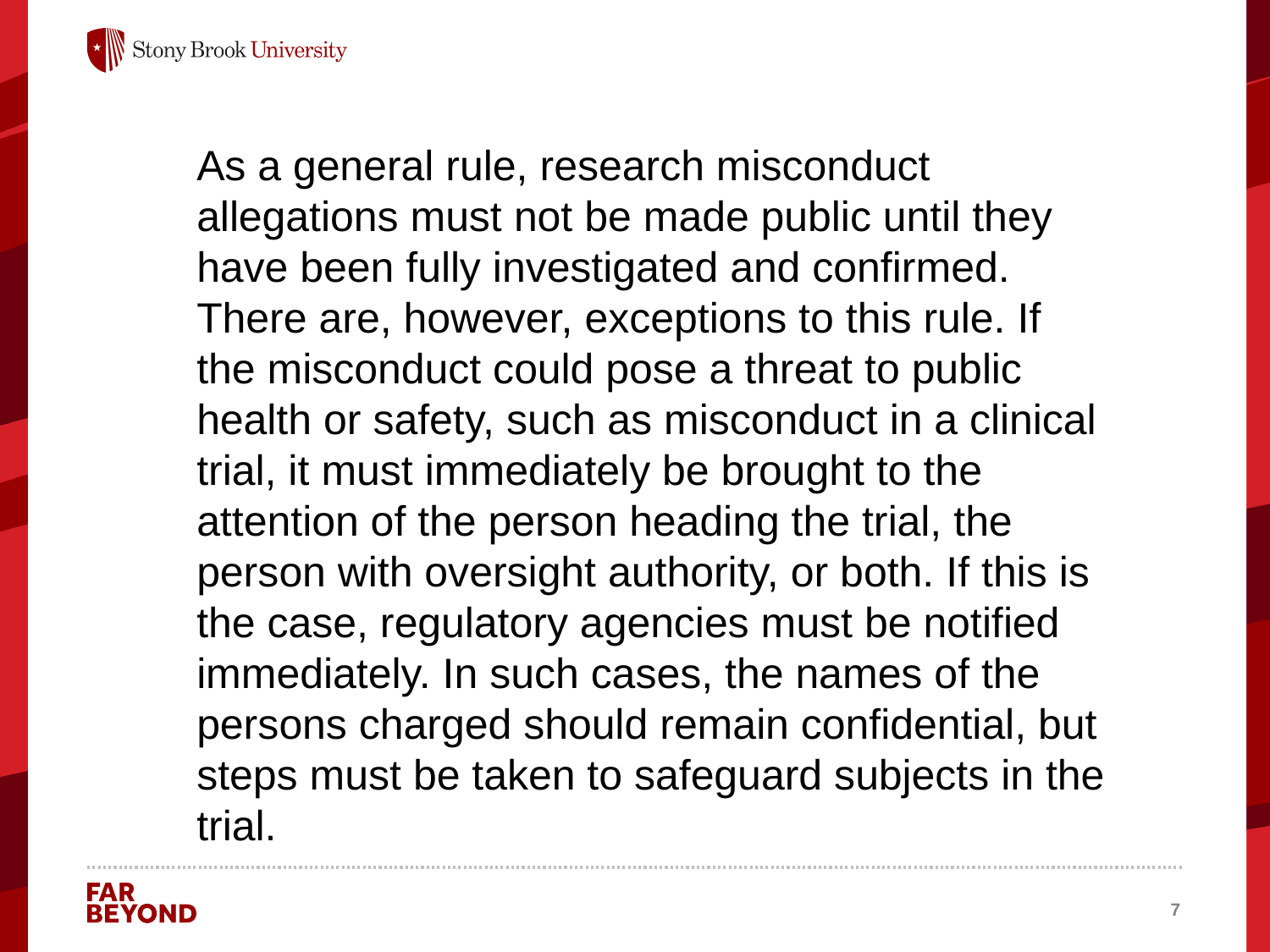

As a general rule, research misconduct allegations must not be made public until they have been fully investigated and confirmed. There are, however, exceptions to this rule. If the misconduct could pose a threat to public health or safety, such as misconduct in a clinical trial, it must immediately be brought to the attention of the person heading the trial, the person with oversight authority, or both. If this is the case, regulatory agencies must be notified immediately. In such cases, the names of the persons charged should remain confidential, but steps must be taken to safeguard subjects in the trial.
7